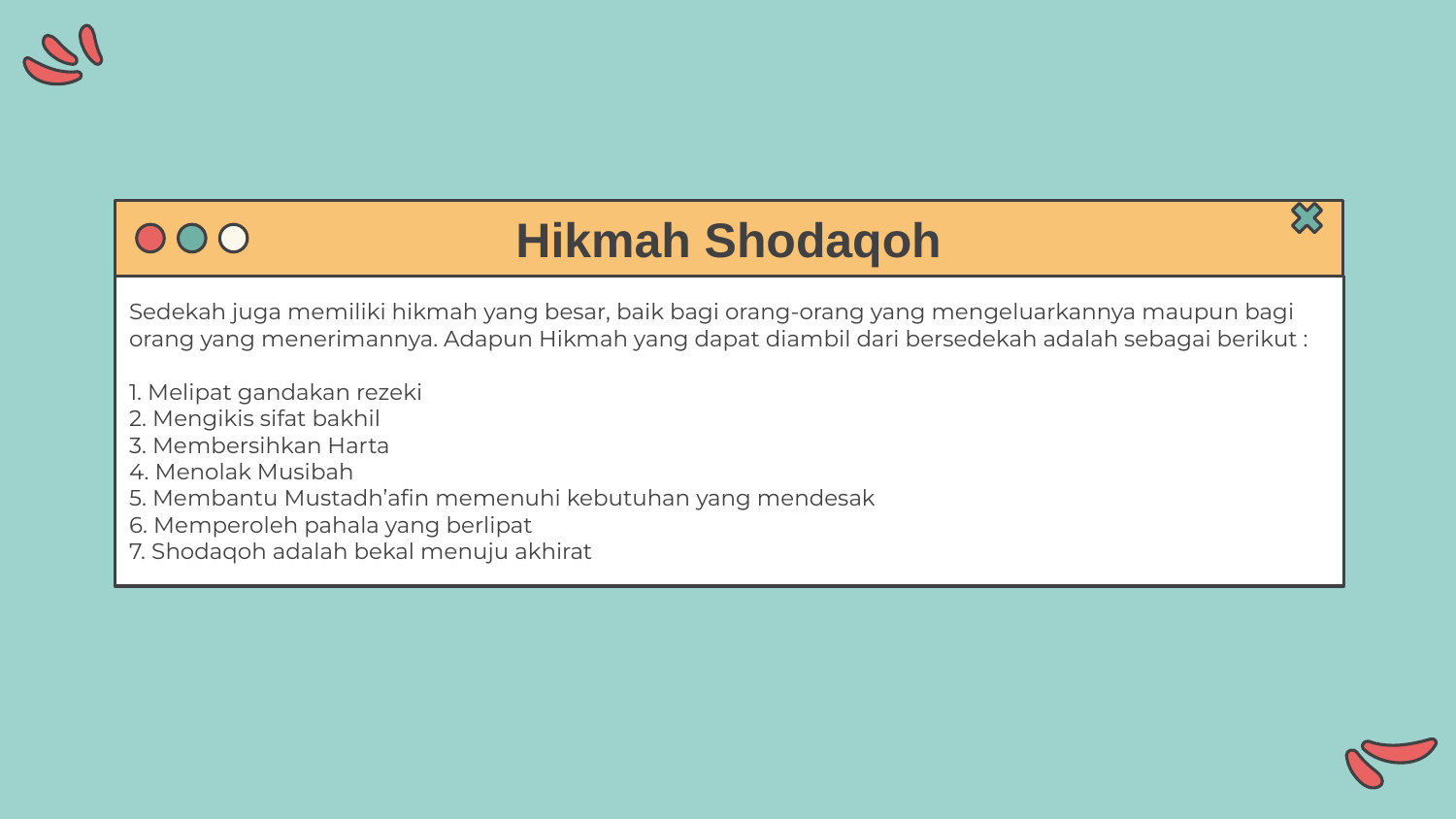

# Hikmah Shodaqoh

Sedekah juga memiliki hikmah yang besar, baik bagi orang-orang yang mengeluarkannya maupun bagi orang yang menerimannya. Adapun Hikmah yang dapat diambil dari bersedekah adalah sebagai berikut :

1. Melipat gandakan rezeki
2. Mengikis sifat bakhil
3. Membersihkan Harta
4. Menolak Musibah
5. Membantu Mustadh’afin memenuhi kebutuhan yang mendesak
6. Memperoleh pahala yang berlipat
7. Shodaqoh adalah bekal menuju akhirat